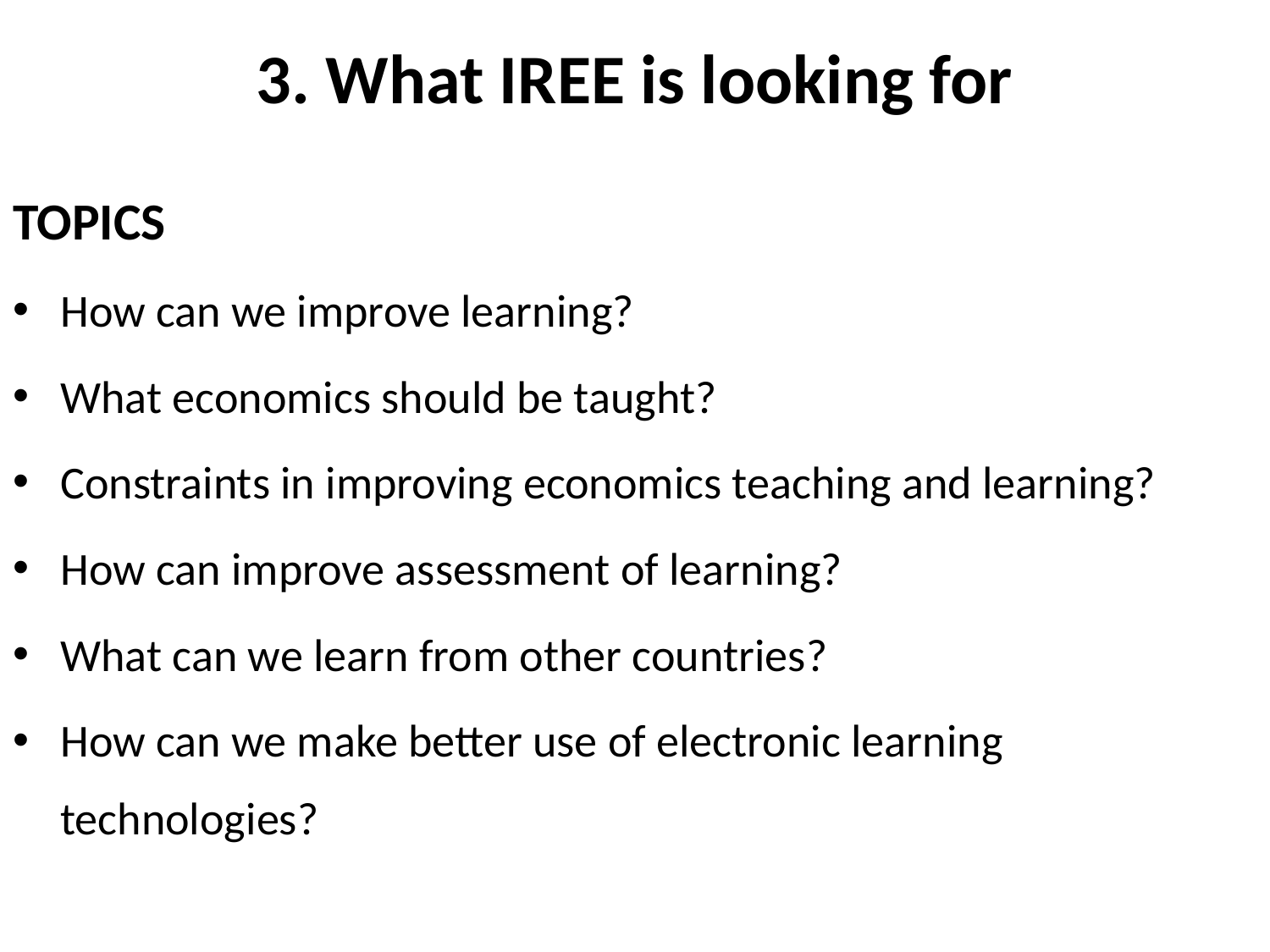

# 3. What IREE is looking for
TOPICS
How can we improve learning?
What economics should be taught?
Constraints in improving economics teaching and learning?
How can improve assessment of learning?
What can we learn from other countries?
How can we make better use of electronic learning technologies?